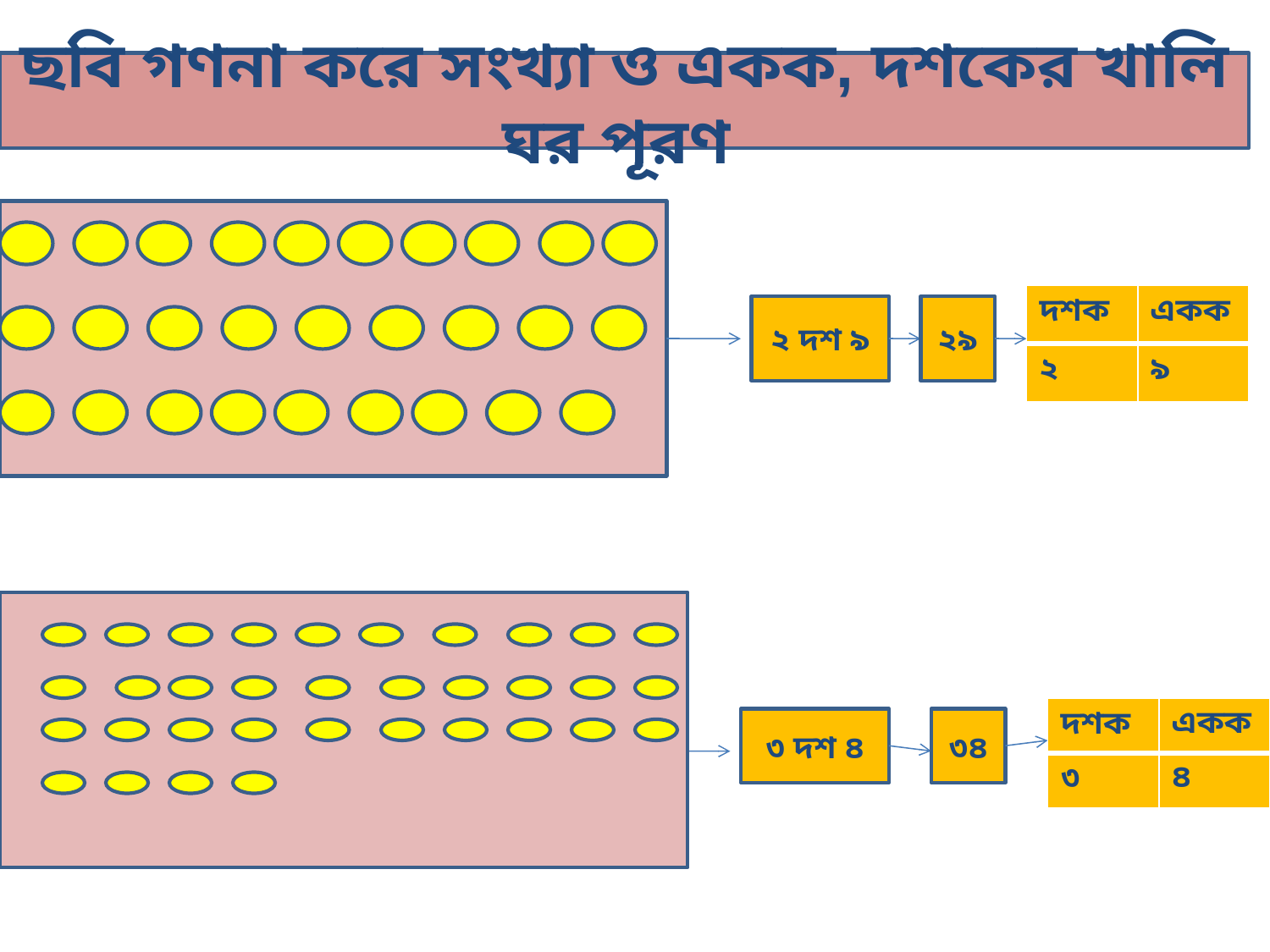

ছবি গণনা করে সংখ্যা ও একক, দশকের খালি ঘর পূরণ

| দশক | একক |
| --- | --- |
| ২ | ৯ |
২ দশ ৯
২৯

| দশক | একক |
| --- | --- |
| ৩ | ৪ |
৩ দশ ৪
৩৪